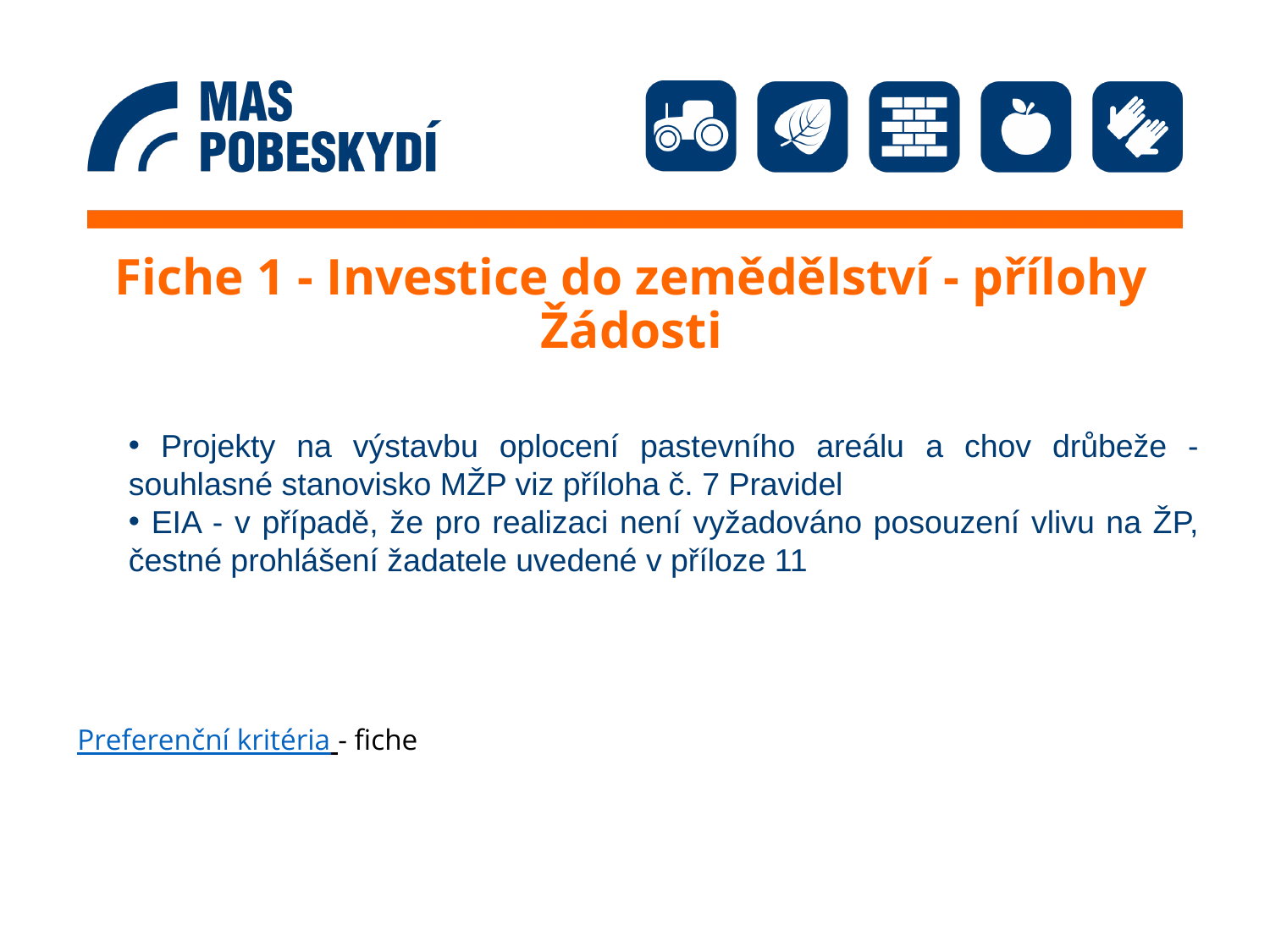

# Fiche 1 - Investice do zemědělství - přílohy Žádosti
 Projekty na výstavbu oplocení pastevního areálu a chov drůbeže - souhlasné stanovisko MŽP viz příloha č. 7 Pravidel
 EIA - v případě, že pro realizaci není vyžadováno posouzení vlivu na ŽP, čestné prohlášení žadatele uvedené v příloze 11

Preferenční kritéria - fiche